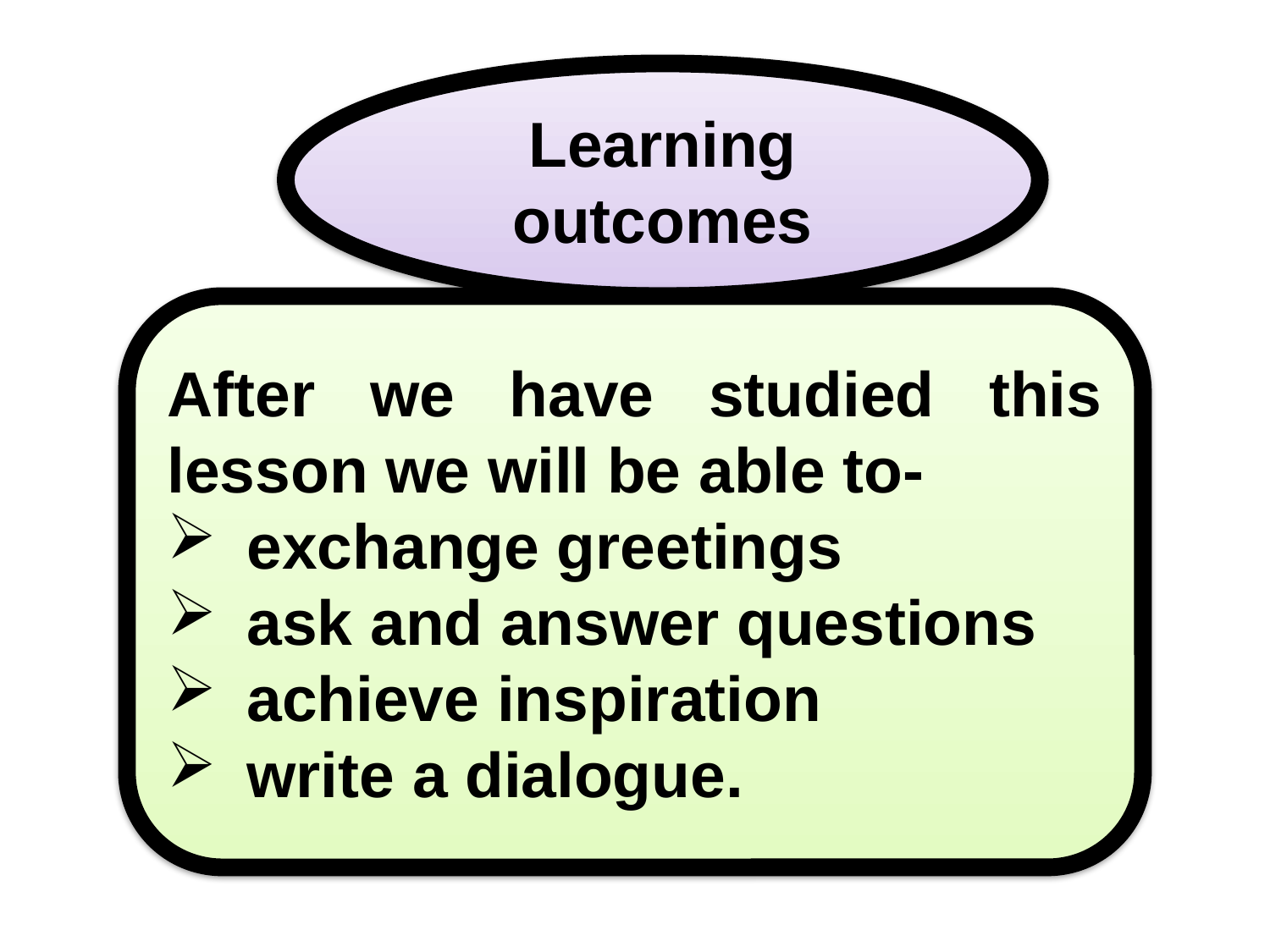

Learning outcomes
After we have studied this lesson we will be able to-
exchange greetings
ask and answer questions
achieve inspiration
write a dialogue.